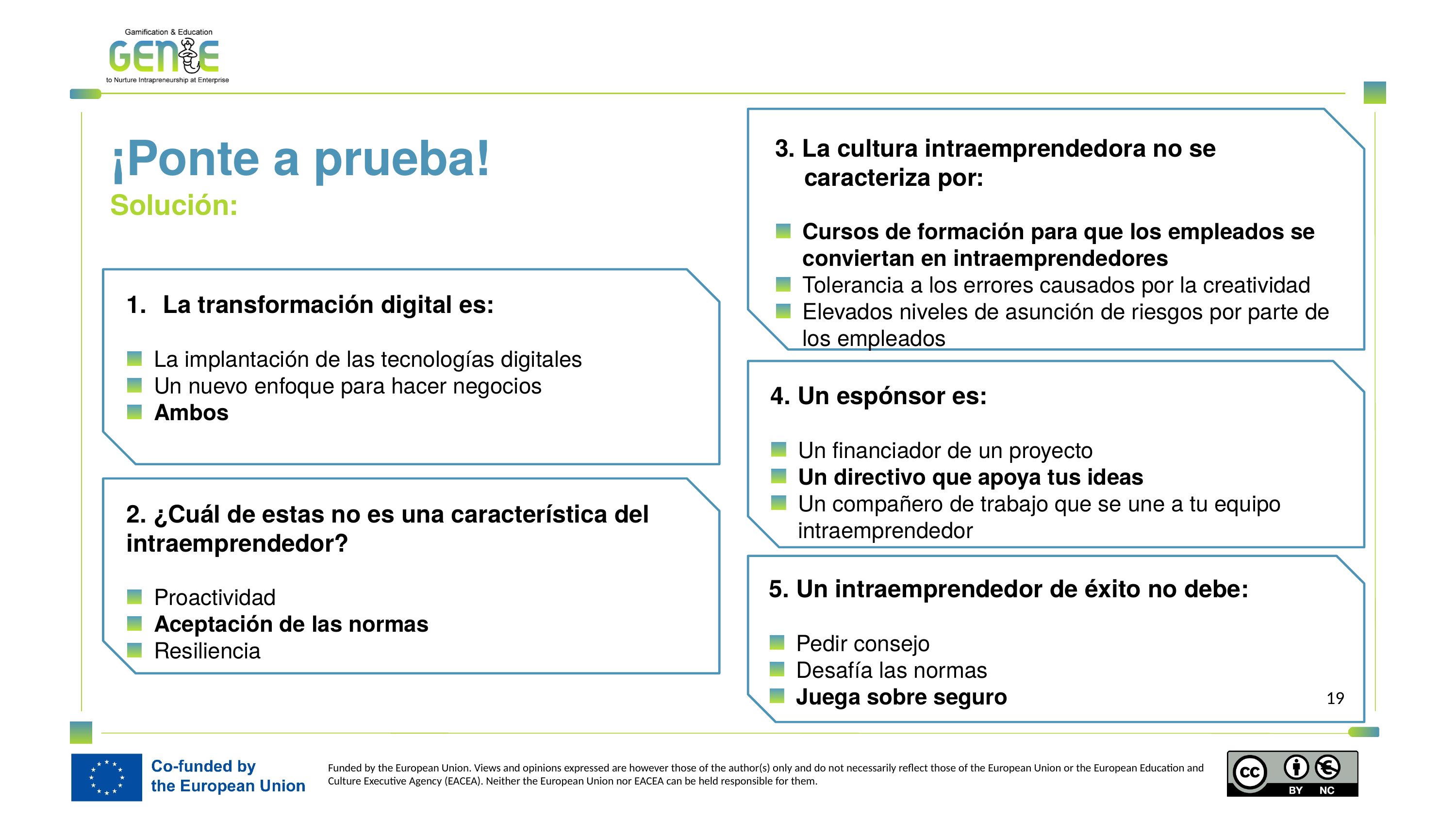

3. La cultura intraemprendedora no se caracteriza por:

Cursos de formación para que los empleados se conviertan en intraemprendedores
Tolerancia a los errores causados por la creatividad
Elevados niveles de asunción de riesgos por parte de los empleados
¡Ponte a prueba!
Solución:
La transformación digital es:

La implantación de las tecnologías digitales
Un nuevo enfoque para hacer negocios
Ambos

4. Un espónsor es:

Un financiador de un proyecto
Un directivo que apoya tus ideas
Un compañero de trabajo que se une a tu equipo intraemprendedor
2. ¿Cuál de estas no es una característica del intraemprendedor?

Proactividad
Aceptación de las normas
Resiliencia

5. Un intraemprendedor de éxito no debe:

Pedir consejo
Desafía las normas
Juega sobre seguro